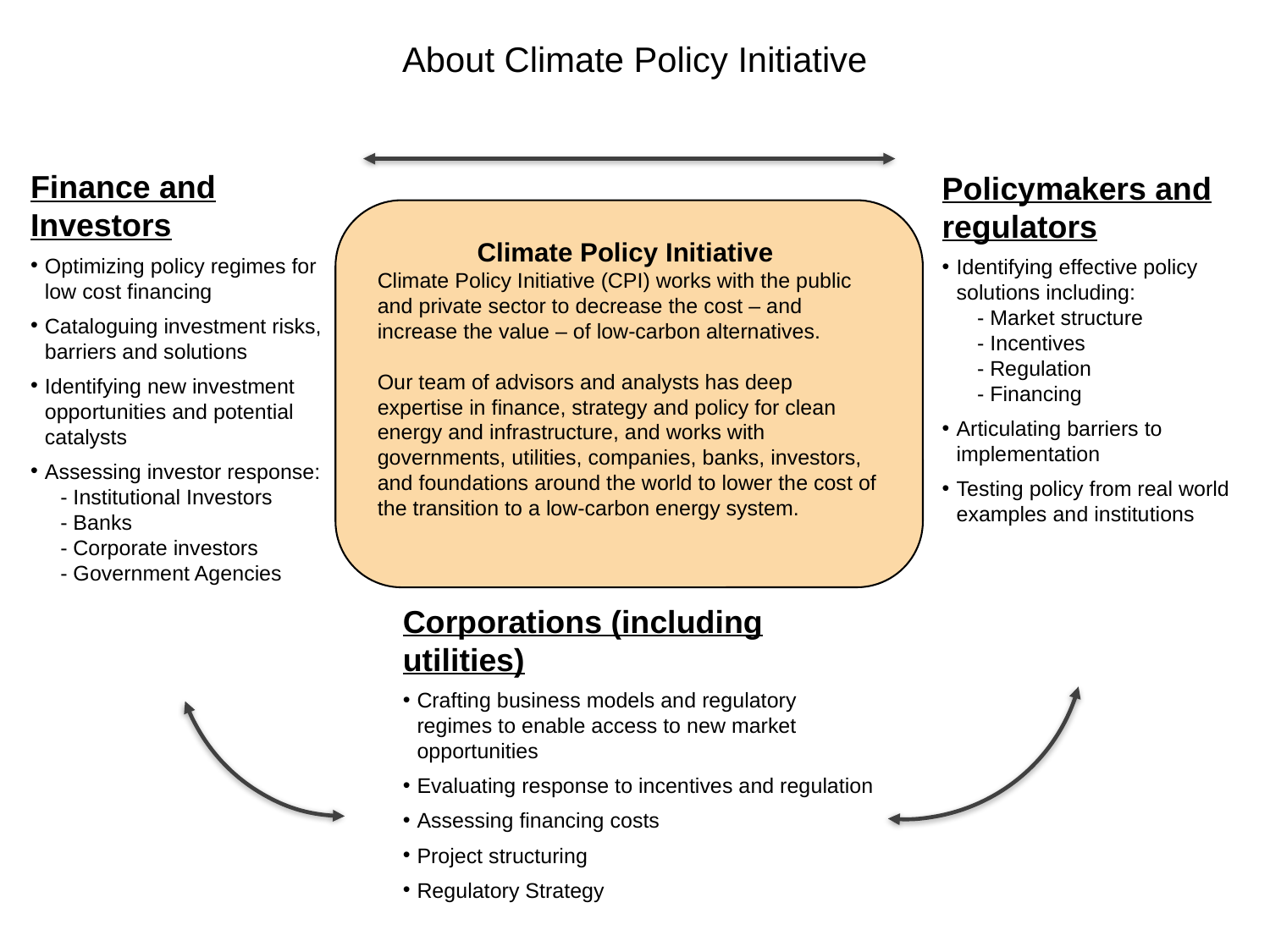

# About Climate Policy Initiative
Finance and Investors
Optimizing policy regimes for low cost financing
Cataloguing investment risks, barriers and solutions
Identifying new investment opportunities and potential catalysts
Assessing investor response:
     - Institutional Investors
     - Banks
     - Corporate investors
     - Government Agencies
Policymakers and regulators
Identifying effective policy solutions including:
    - Market structure
    - Incentives
    - Regulation
    - Financing
Articulating barriers to implementation
Testing policy from real world examples and institutions
Climate Policy Initiative
Climate Policy Initiative (CPI) works with the public and private sector to decrease the cost – and increase the value – of low-carbon alternatives.

Our team of advisors and analysts has deep expertise in finance, strategy and policy for clean energy and infrastructure, and works with governments, utilities, companies, banks, investors, and foundations around the world to lower the cost of the transition to a low-carbon energy system.

Corporations (including utilities)
Crafting business models and regulatory regimes to enable access to new market opportunities
Evaluating response to incentives and regulation
Assessing financing costs
Project structuring
Regulatory Strategy